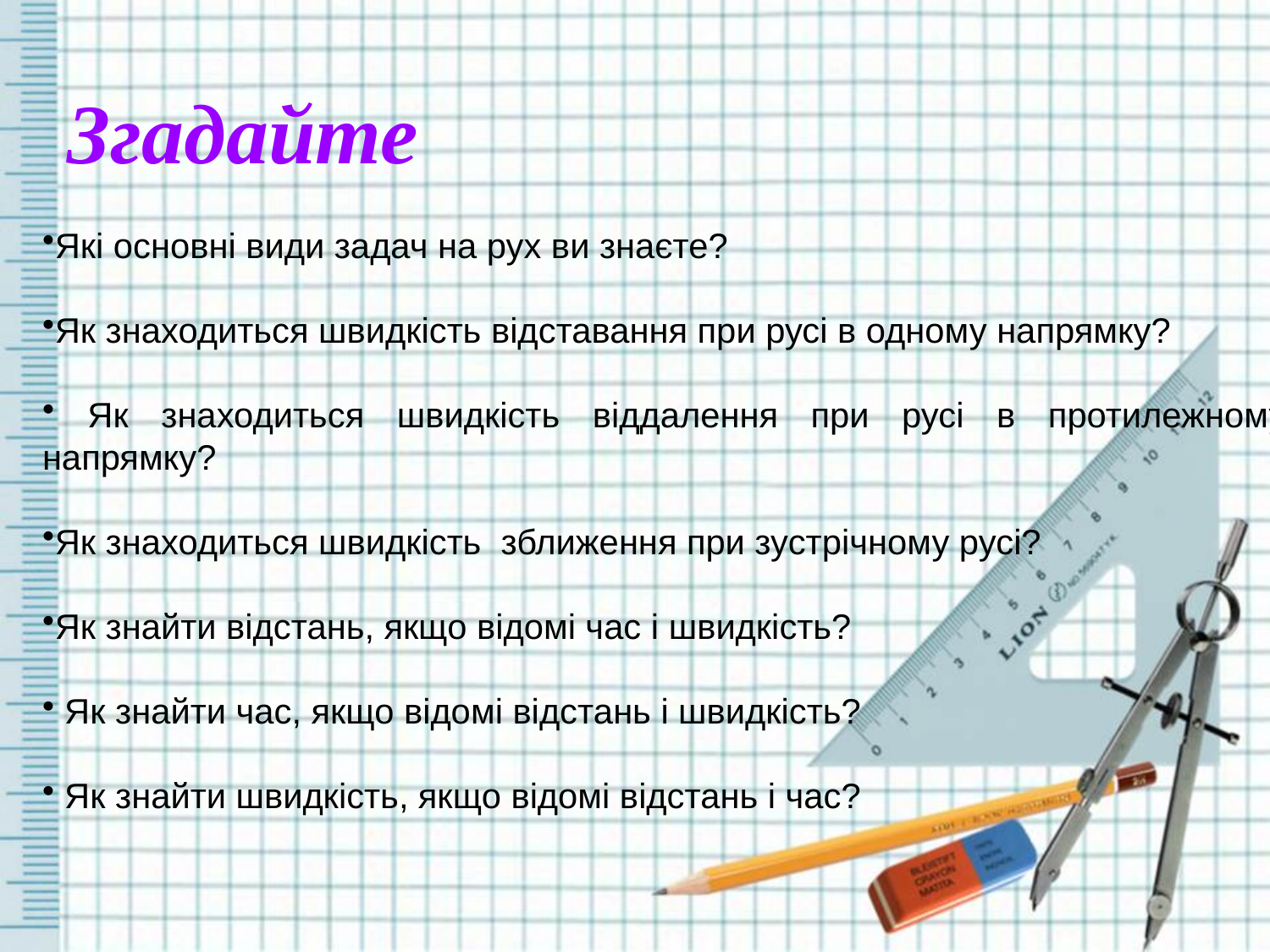

Згадайте

Які основні види задач на рух ви знаєте?

Як знаходиться швидкість відставання при русі в одному напрямку?

 Як знаходиться швидкість віддалення при русі в протилежному напрямку?

Як знаходиться швидкість  зближення при зустрічному русі?

Як знайти відстань, якщо відомі час і швидкість?

 Як знайти час, якщо відомі відстань і швидкість?

 Як знайти швидкість, якщо відомі відстань і час?